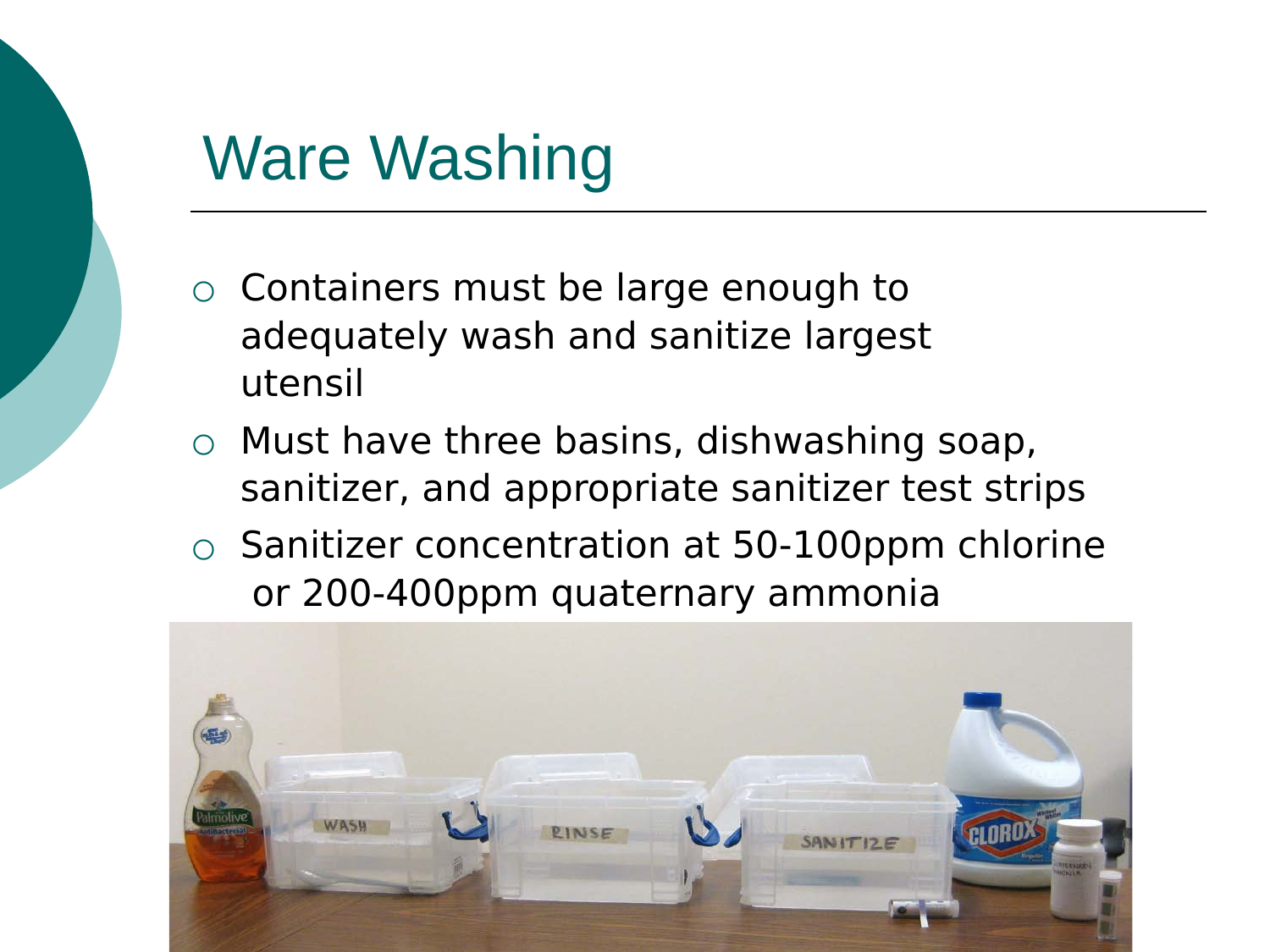

# Ware Washing
Containers must be large enough to  adequately wash and sanitize largest utensil
Must have three basins, dishwashing soap,  sanitizer, and appropriate sanitizer test strips
Sanitizer concentration at 50-100ppm chlorine  or 200-400ppm quaternary ammonia
Potable water must be used.